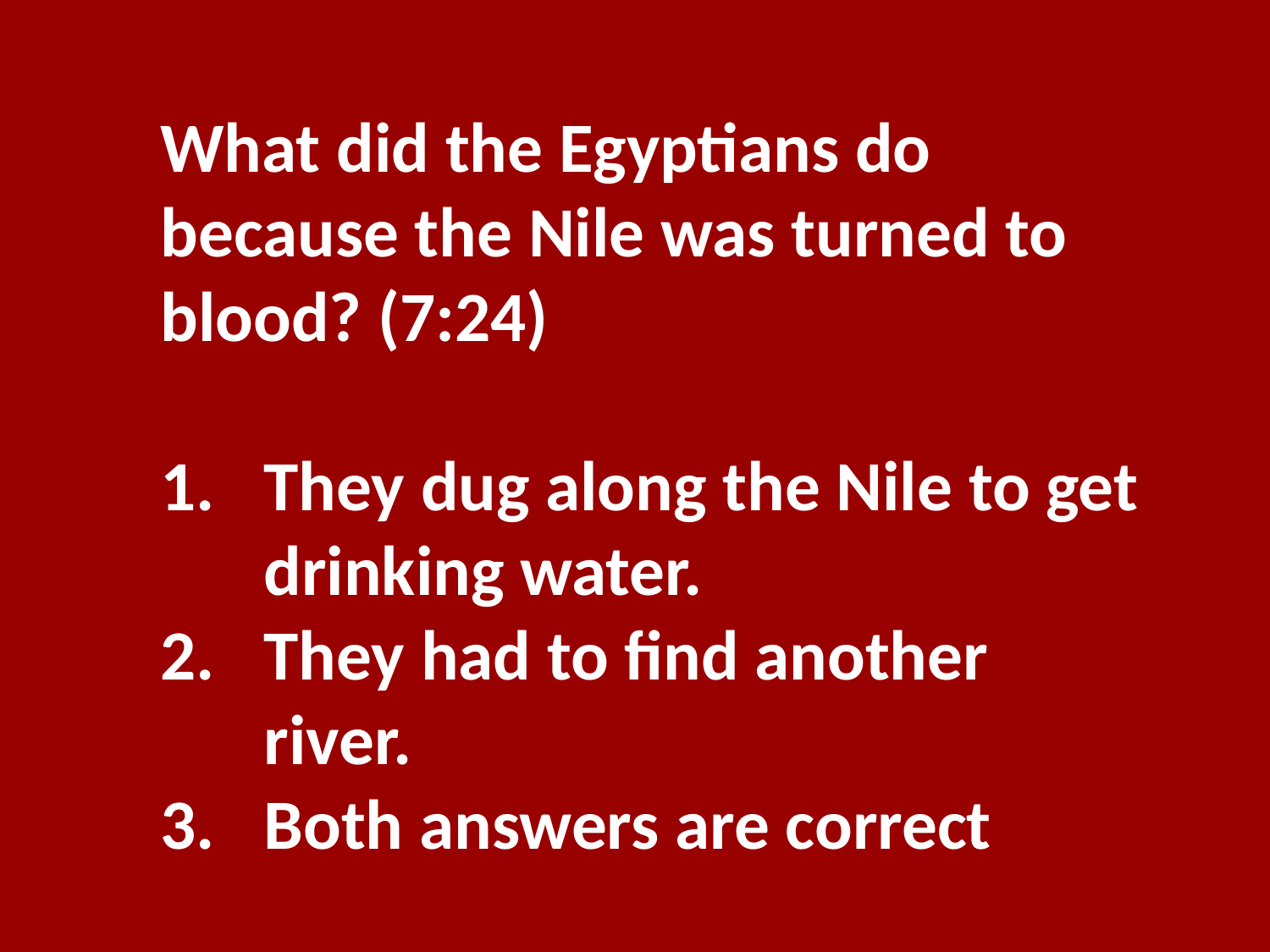

What did the Egyptians do because the Nile was turned to blood? (7:24)

They dug along the Nile to get drinking water.
They had to find another river.
Both answers are correct